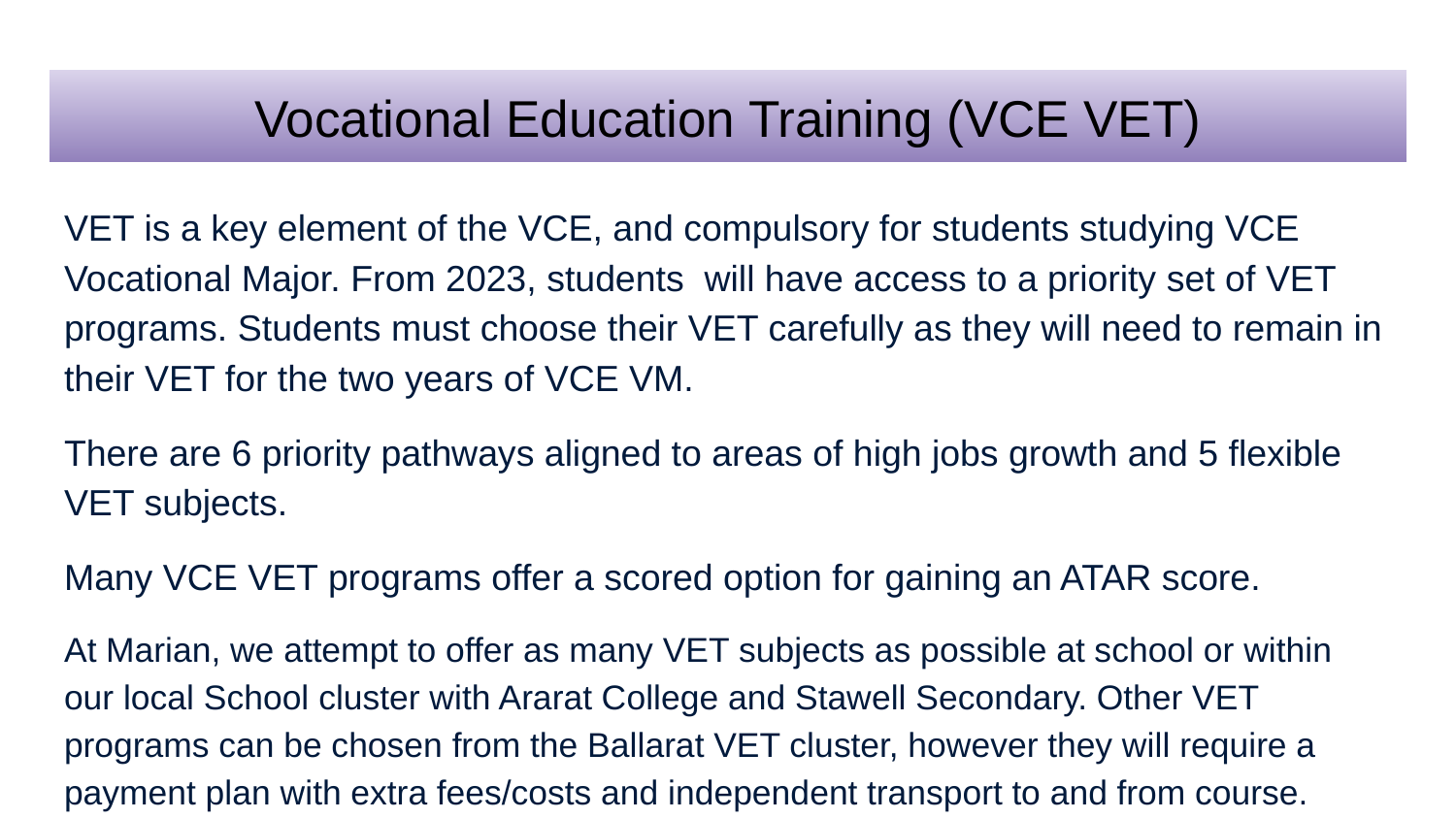

# Vocational Education Training (VCE VET)
VET is a key element of the VCE, and compulsory for students studying VCE Vocational Major. From 2023, students  will have access to a priority set of VET programs. Students must choose their VET carefully as they will need to remain in their VET for the two years of VCE VM.
There are 6 priority pathways aligned to areas of high jobs growth and 5 flexible VET subjects.
Many VCE VET programs offer a scored option for gaining an ATAR score.
At Marian, we attempt to offer as many VET subjects as possible at school or within our local School cluster with Ararat College and Stawell Secondary. Other VET programs can be chosen from the Ballarat VET cluster, however they will require a payment plan with extra fees/costs and independent transport to and from course.